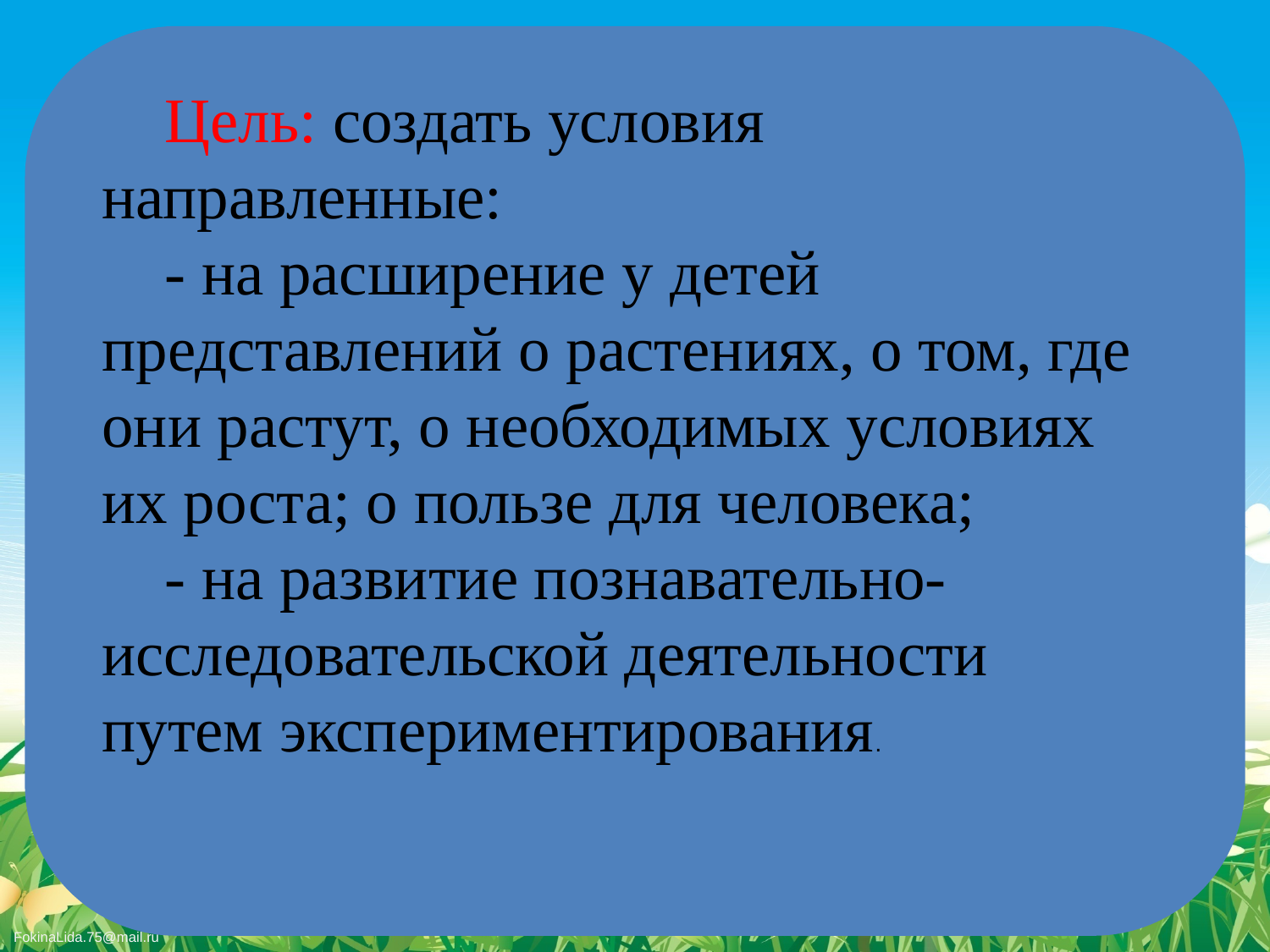

Цель: создать условия направленные:
- на расширение у детей представлений о растениях, о том, где они растут, о необходимых условиях их роста; о пользе для человека;
- на развитие познавательно-исследовательской деятельности путем экспериментирования.